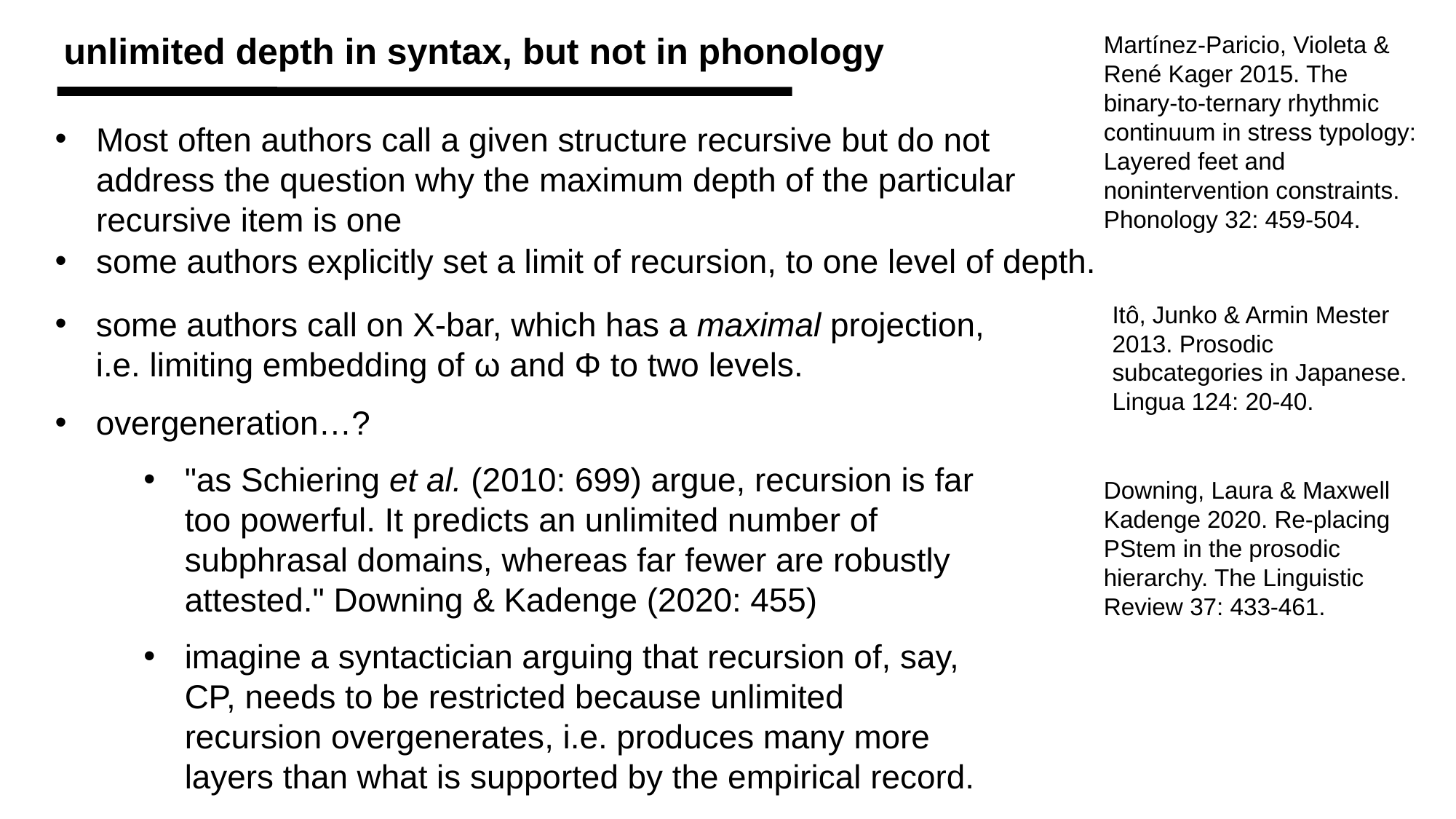

unlimited depth in syntax, but not in phonology
Martínez-Paricio, Violeta & René Kager 2015. The binary-to-ternary rhythmic continuum in stress typology: Layered feet and nonintervention constraints. Phonology 32: 459-504.

Most often authors call a given structure recursive but do not address the question why the maximum depth of the particular recursive item is one
some authors explicitly set a limit of recursion, to one level of depth.
Itô, Junko & Armin Mester 2013. Prosodic subcategories in Japanese. Lingua 124: 20-40.
some authors call on X-bar, which has a maximal projection, i.e. limiting embedding of ω and Φ to two levels.
overgeneration…?
"as Schiering et al. (2010: 699) argue, recursion is far too powerful. It predicts an unlimited number of subphrasal domains, whereas far fewer are robustly attested." Downing & Kadenge (2020: 455)
imagine a syntactician arguing that recursion of, say, CP, needs to be restricted because unlimited recursion overgenerates, i.e. produces many more layers than what is supported by the empirical record.
Downing, Laura & Maxwell Kadenge 2020. Re-placing PStem in the prosodic hierarchy. The Linguistic Review 37: 433-461.